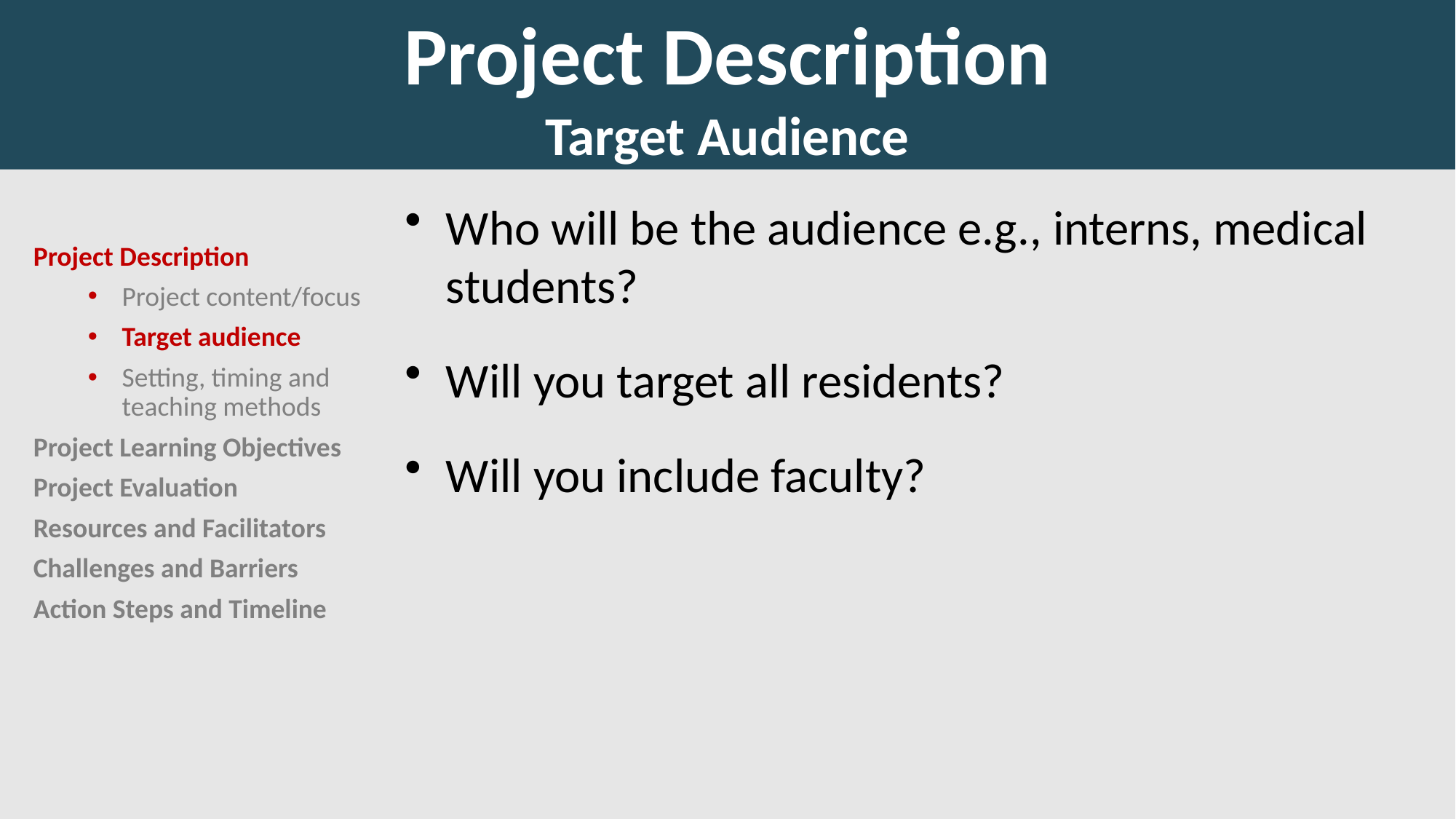

# Project Description Target Audience
Who will be the audience e.g., interns, medical students?
Will you target all residents?
Will you include faculty?
Project Description
Project content/focus
Target audience
Setting, timing and teaching methods
Project Learning Objectives
Project Evaluation
Resources and Facilitators
Challenges and Barriers
Action Steps and Timeline